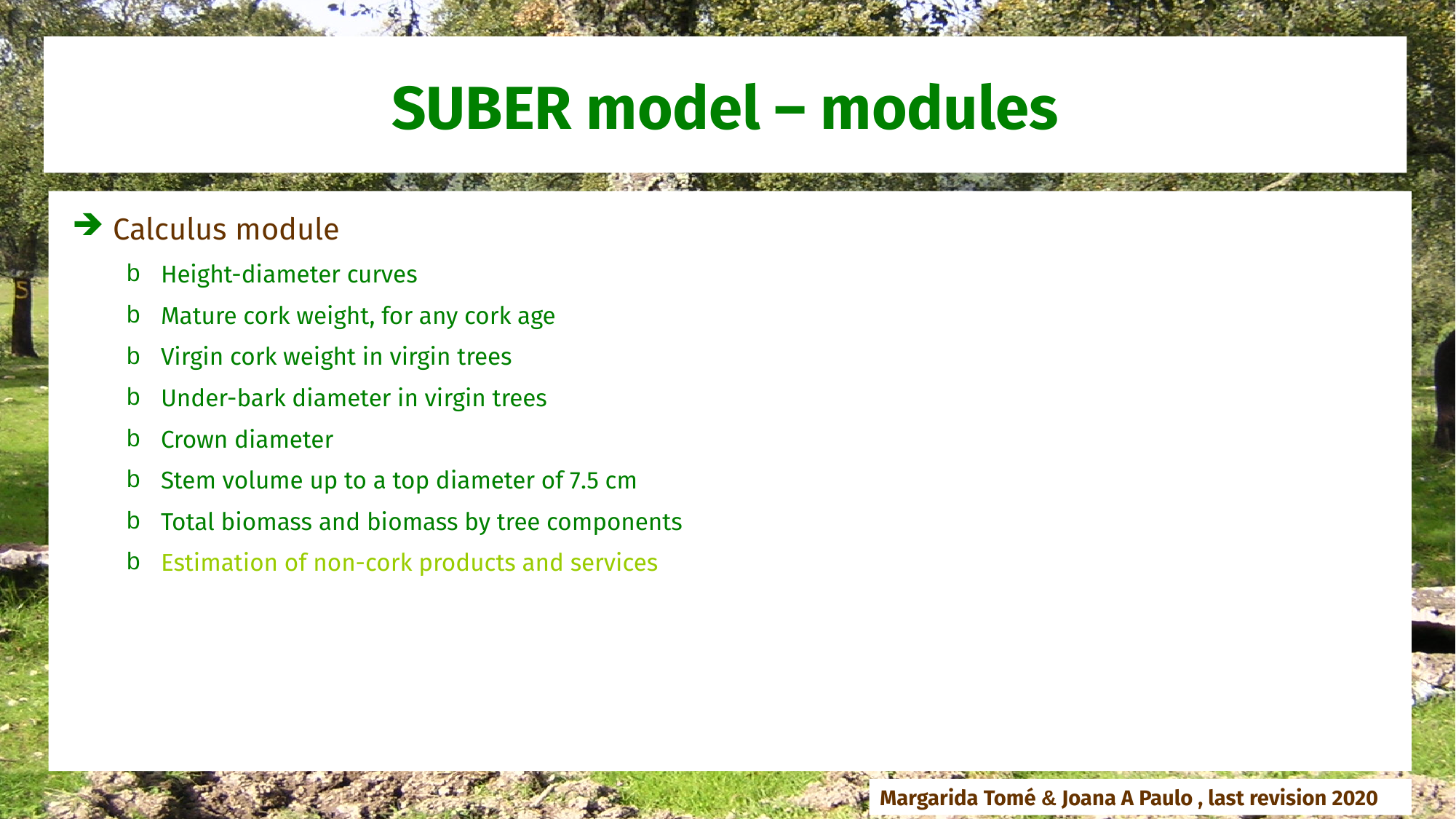

# SUBER model – modules
Calculus module
Height-diameter curves
Mature cork weight, for any cork age
Virgin cork weight in virgin trees
Under-bark diameter in virgin trees
Crown diameter
Stem volume up to a top diameter of 7.5 cm
Total biomass and biomass by tree components
Estimation of non-cork products and services